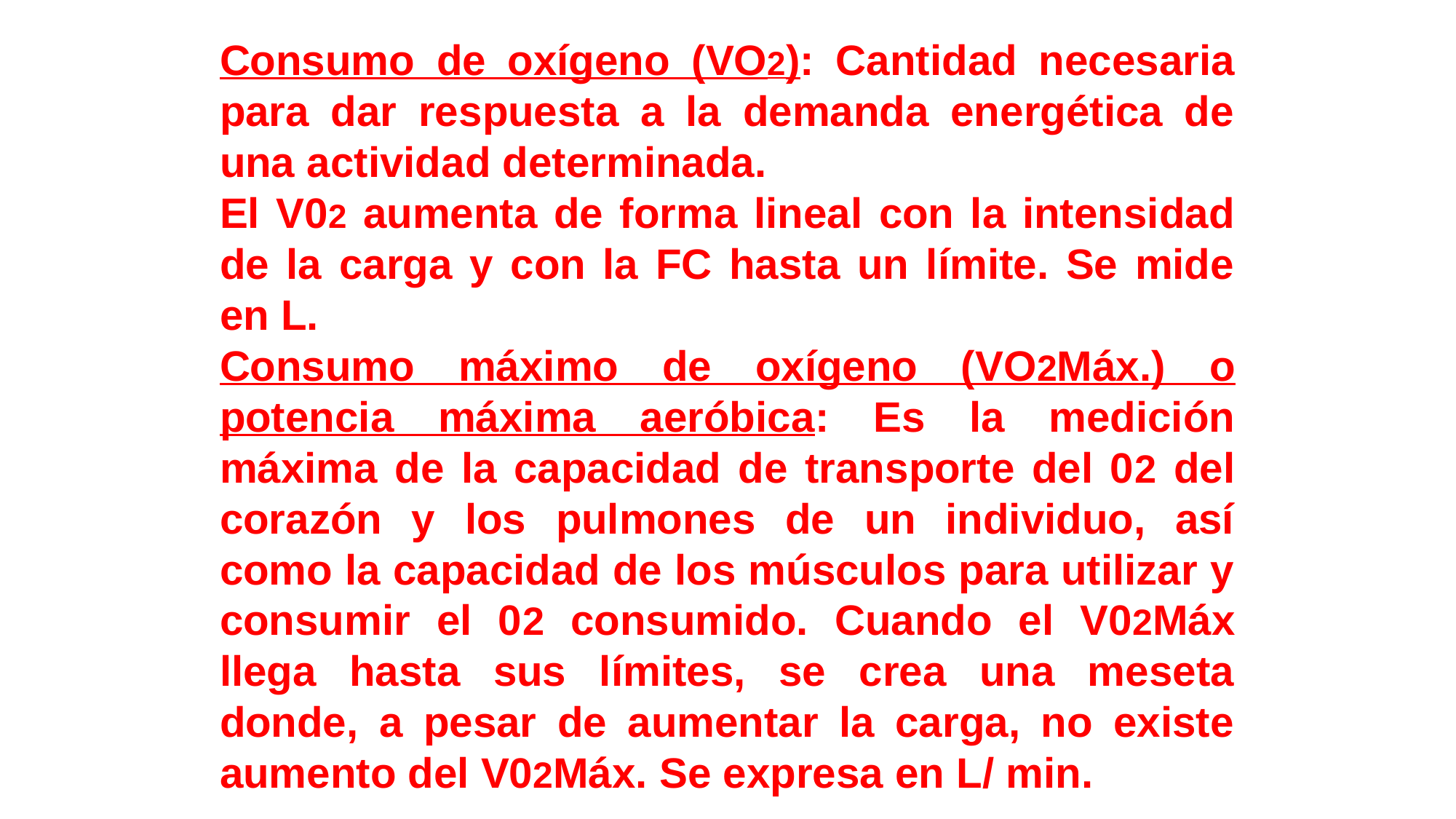

Consumo de oxígeno (VO2): Cantidad necesaria para dar respuesta a la demanda energética de una actividad determinada.
El V02 aumenta de forma lineal con la intensidad de la carga y con la FC hasta un límite. Se mide en L.
Consumo máximo de oxígeno (VO2Máx.) o potencia máxima aeróbica: Es la medición máxima de la capacidad de transporte del 02 del corazón y los pulmones de un individuo, así como la capacidad de los músculos para utilizar y consumir el 02 consumido. Cuando el V02Máx llega hasta sus límites, se crea una meseta donde, a pesar de aumentar la carga, no existe aumento del V02Máx. Se expresa en L/ min.